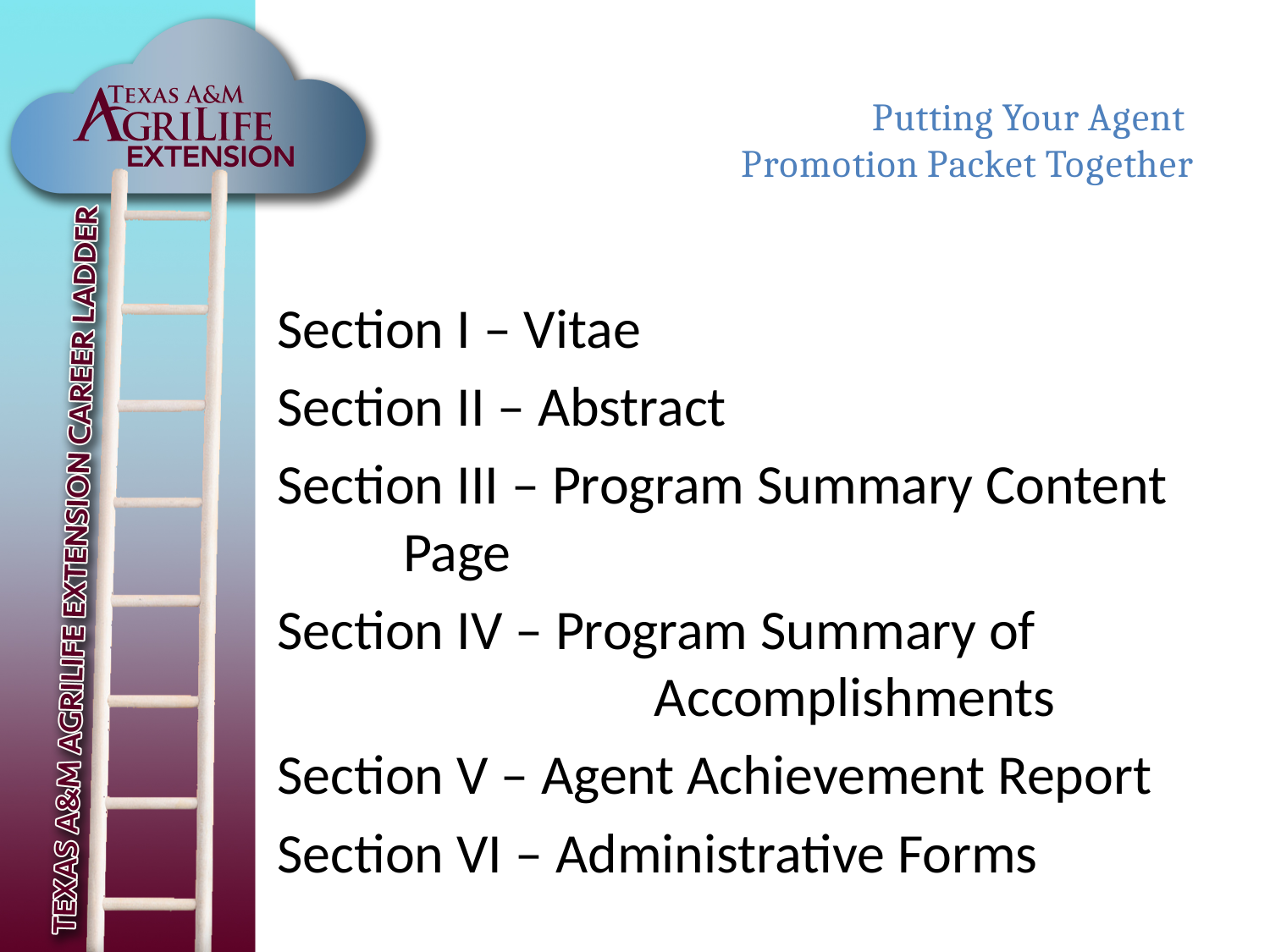

# Putting Your Agent Promotion Packet Together
Section I – Vitae
Section II – Abstract
Section III – Program Summary Content 						Page
Section IV – Program Summary of        		                                  					Accomplishments
Section V – Agent Achievement Report
Section VI – Administrative Forms